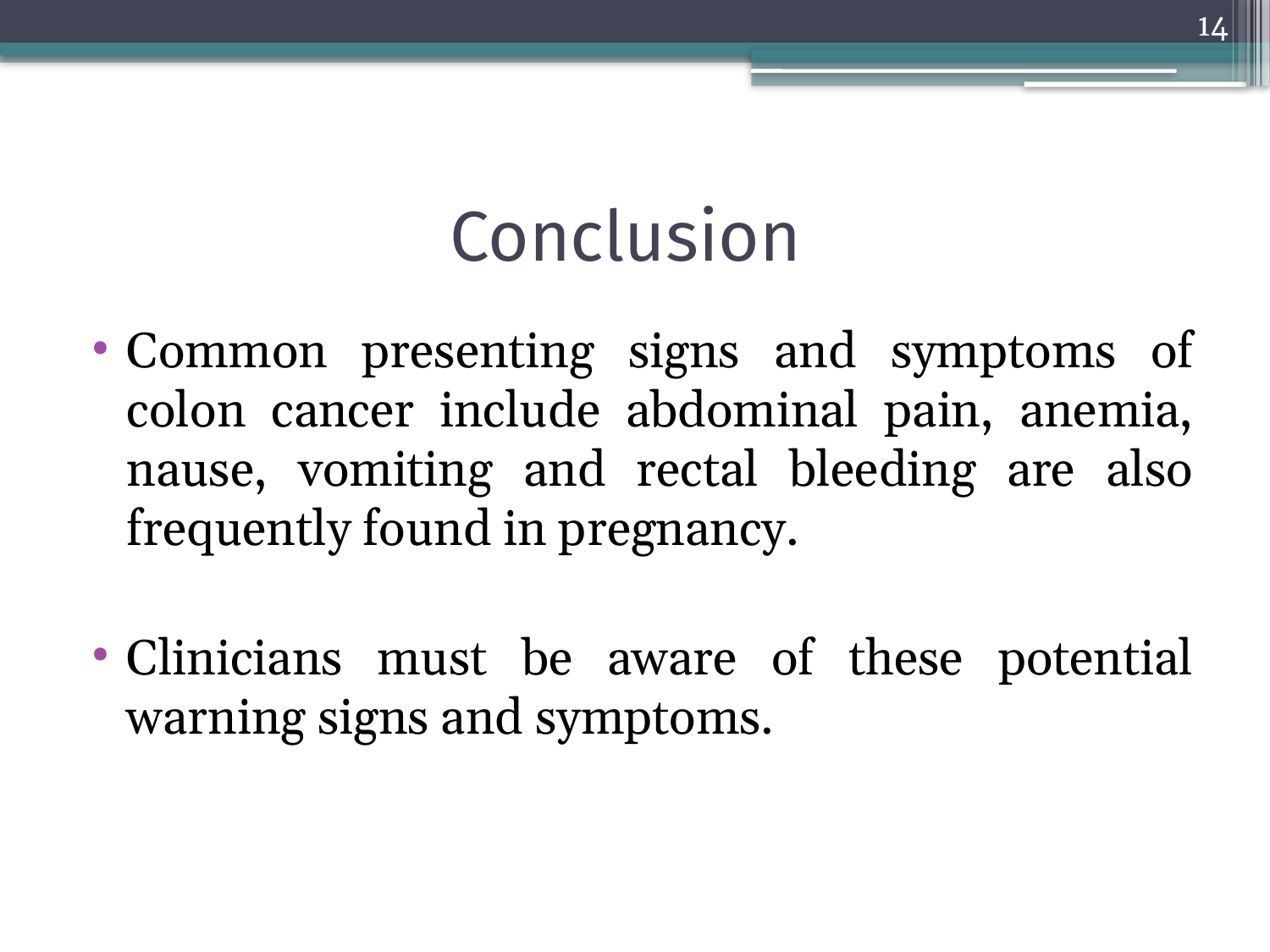

14
# Conclusion
Common presenting signs and symptoms of colon cancer include abdominal pain, anemia, nause, vomiting and rectal bleeding are also frequently found in pregnancy.

Clinicians must be aware of these potential warning signs and symptoms.